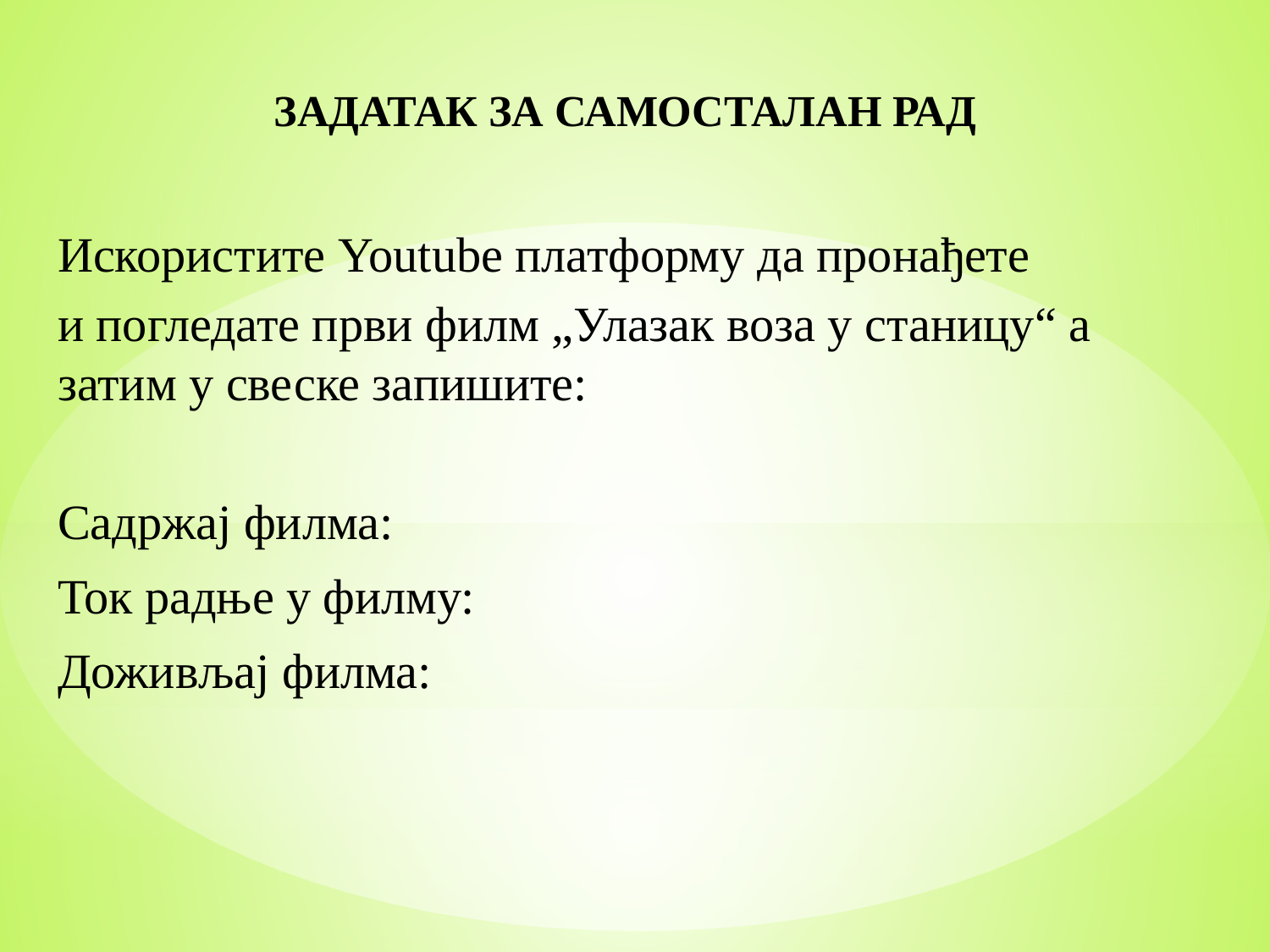

# ЗАДАТАК ЗА САМОСТАЛАН РАД
Искористите Youtube платформу да пронађете
и погледате први филм „Улазак воза у станицу“ а затим у свеске запишите:

Садржај филма:
Ток радње у филму:
Доживљај филма: